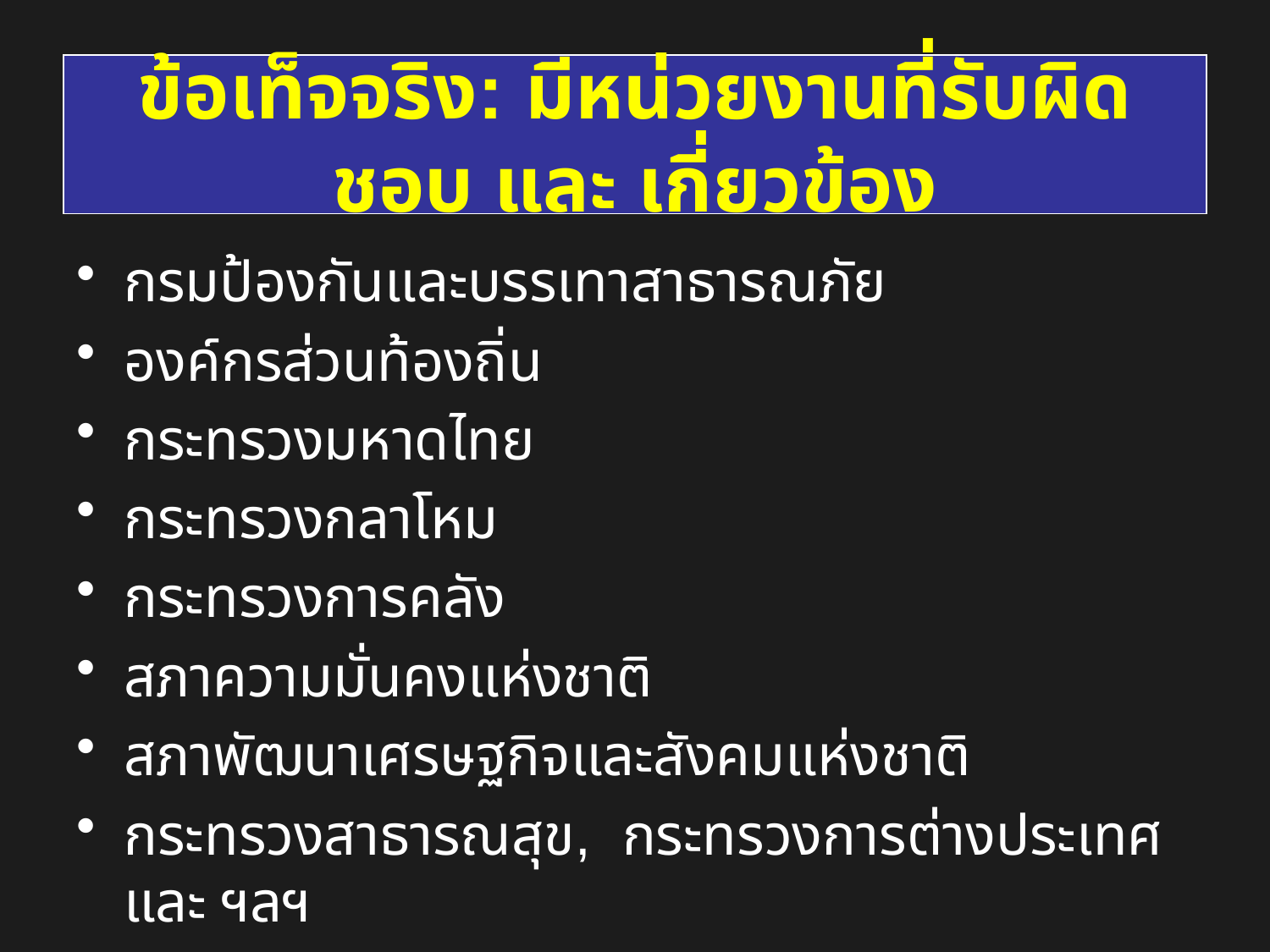

# ข้อเท็จจริง: มีหน่วยงานที่รับผิดชอบ และ เกี่ยวข้อง
กรมป้องกันและบรรเทาสาธารณภัย
องค์กรส่วนท้องถิ่น
กระทรวงมหาดไทย
กระทรวงกลาโหม
กระทรวงการคลัง
สภาความมั่นคงแห่งชาติ
สภาพัฒนาเศรษฐกิจและสังคมแห่งชาติ
กระทรวงสาธารณสุข,  กระทรวงการต่างประเทศ  และ ฯลฯ